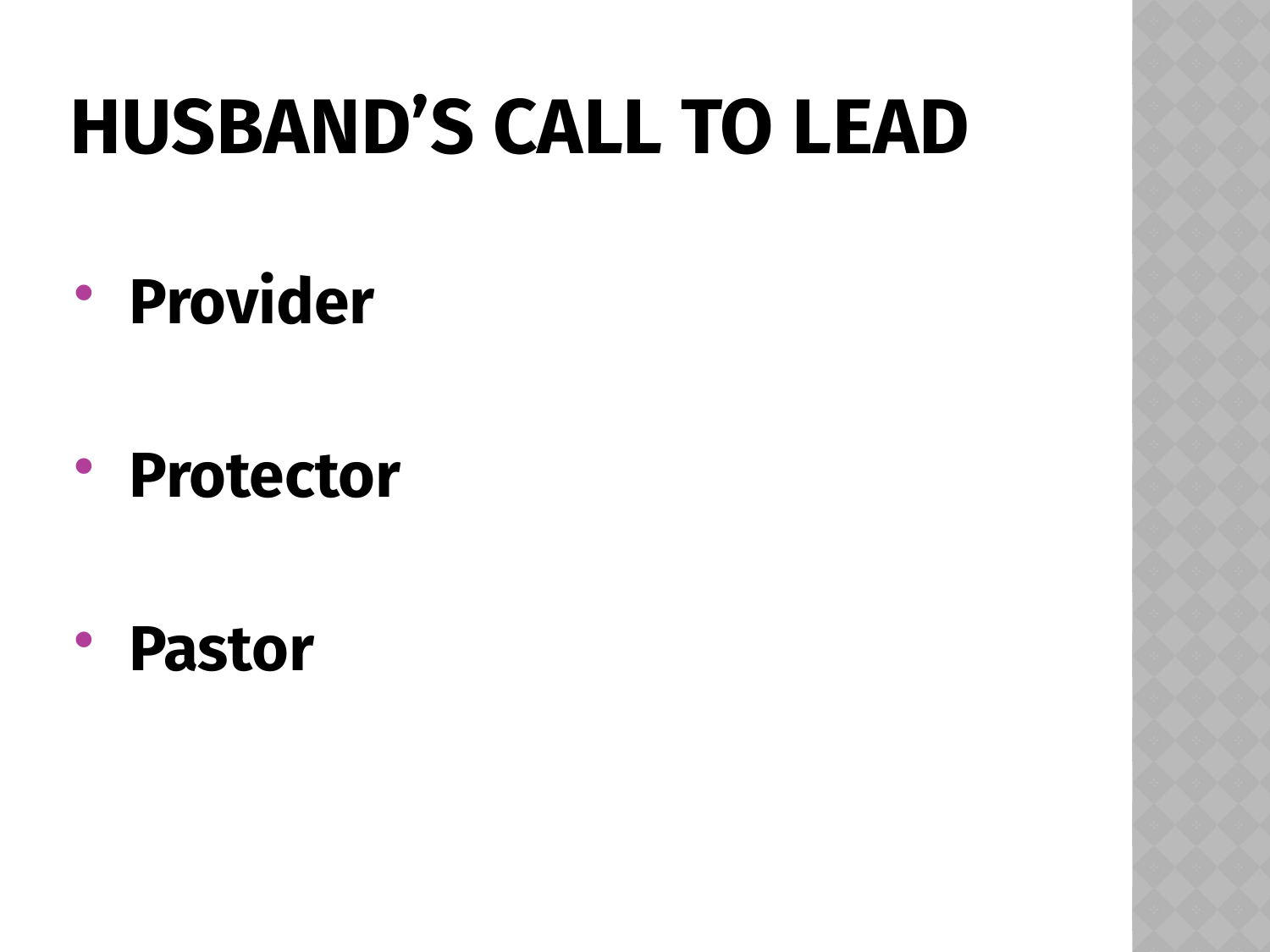

# HUSBAND’S CALL TO LEAD
 Provider

 Protector

 Pastor